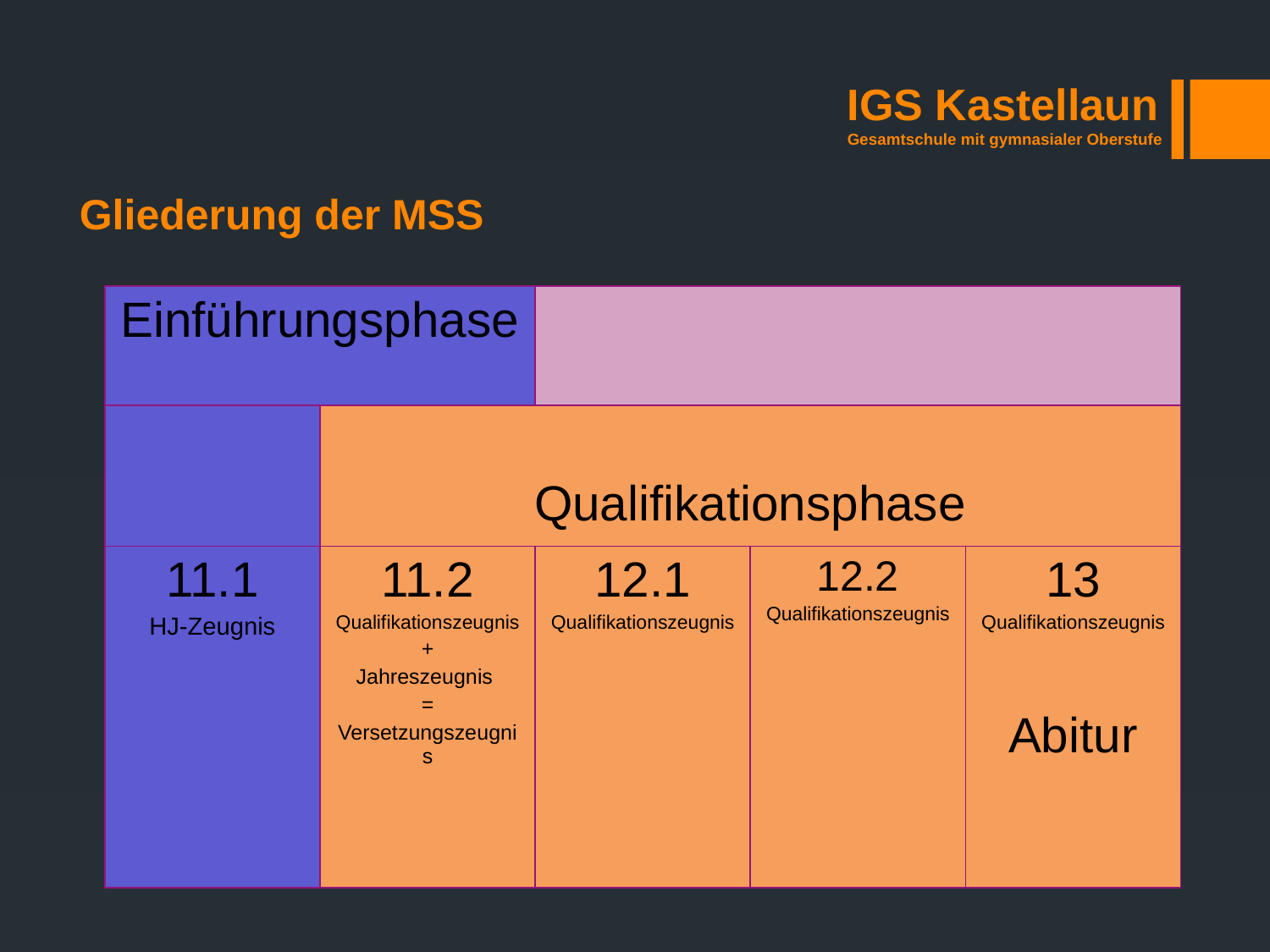

IGS Kastellaun
Gesamtschule mit gymnasialer Oberstufe
Gliederung der MSS
| Einführungsphase |  |  |  |  |
| --- | --- | --- | --- | --- |
|  | Qualifikationsphase |  |  |  |
| 11.1 HJ-Zeugnis | 11.2 Qualifikationszeugnis + Jahreszeugnis = Versetzungszeugnis | 12.1 Qualifikationszeugnis | 12.2 Qualifikationszeugnis | 13 Qualifikationszeugnis Abitur |